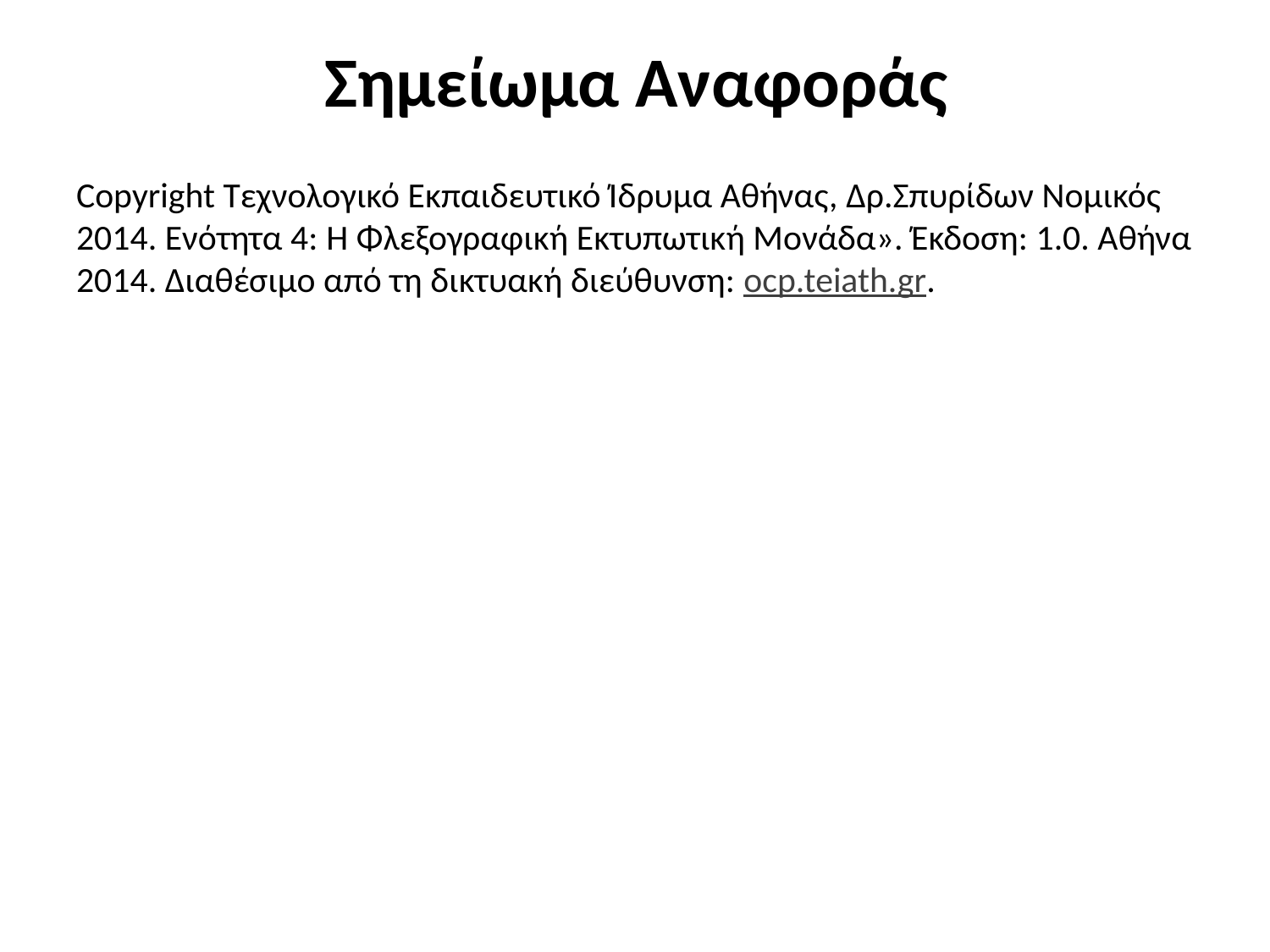

# Σημείωμα Αναφοράς
Copyright Τεχνολογικό Εκπαιδευτικό Ίδρυμα Αθήνας, Δρ.Σπυρίδων Νομικός 2014. Ενότητα 4: Η Φλεξογραφική Εκτυπωτική Μονάδα». Έκδοση: 1.0. Αθήνα 2014. Διαθέσιμο από τη δικτυακή διεύθυνση: ocp.teiath.gr.